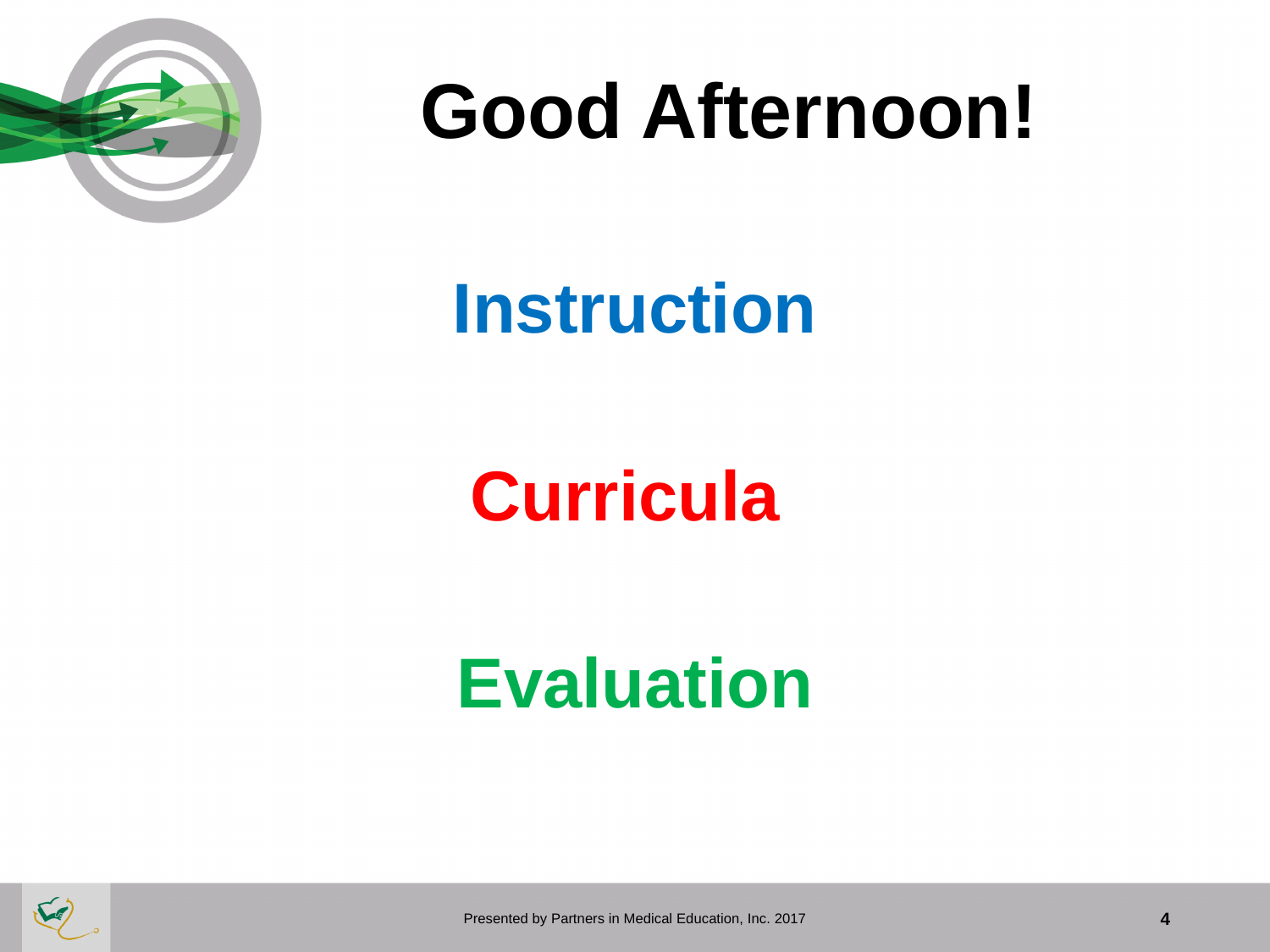

# Good Afternoon!

Instruction

Curricula

Evaluation
Presented by Partners in Medical Education, Inc. 2017
4